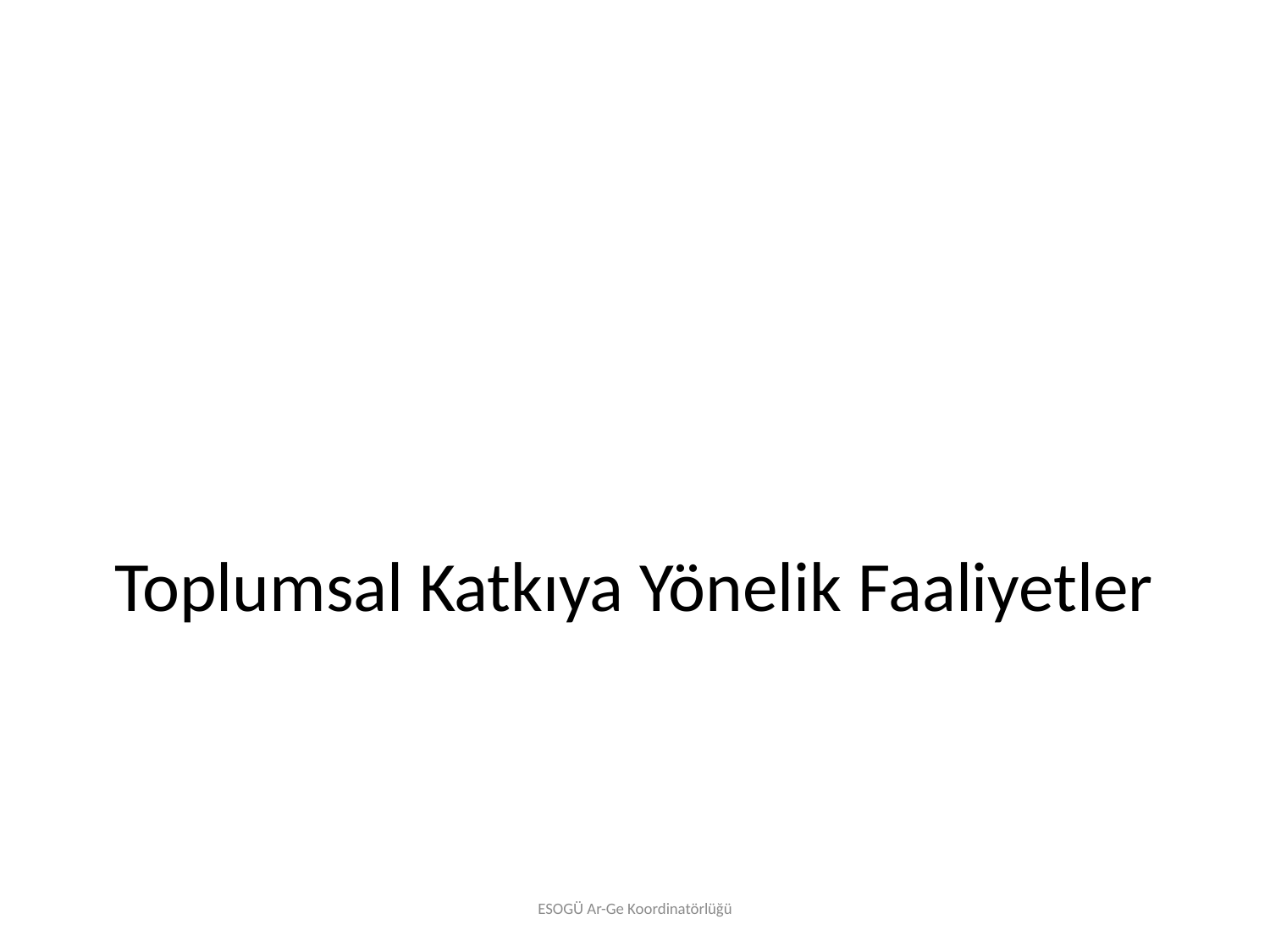

# Toplumsal Katkıya Yönelik Faaliyetler

ESOGÜ Ar-Ge Koordinatörlüğü